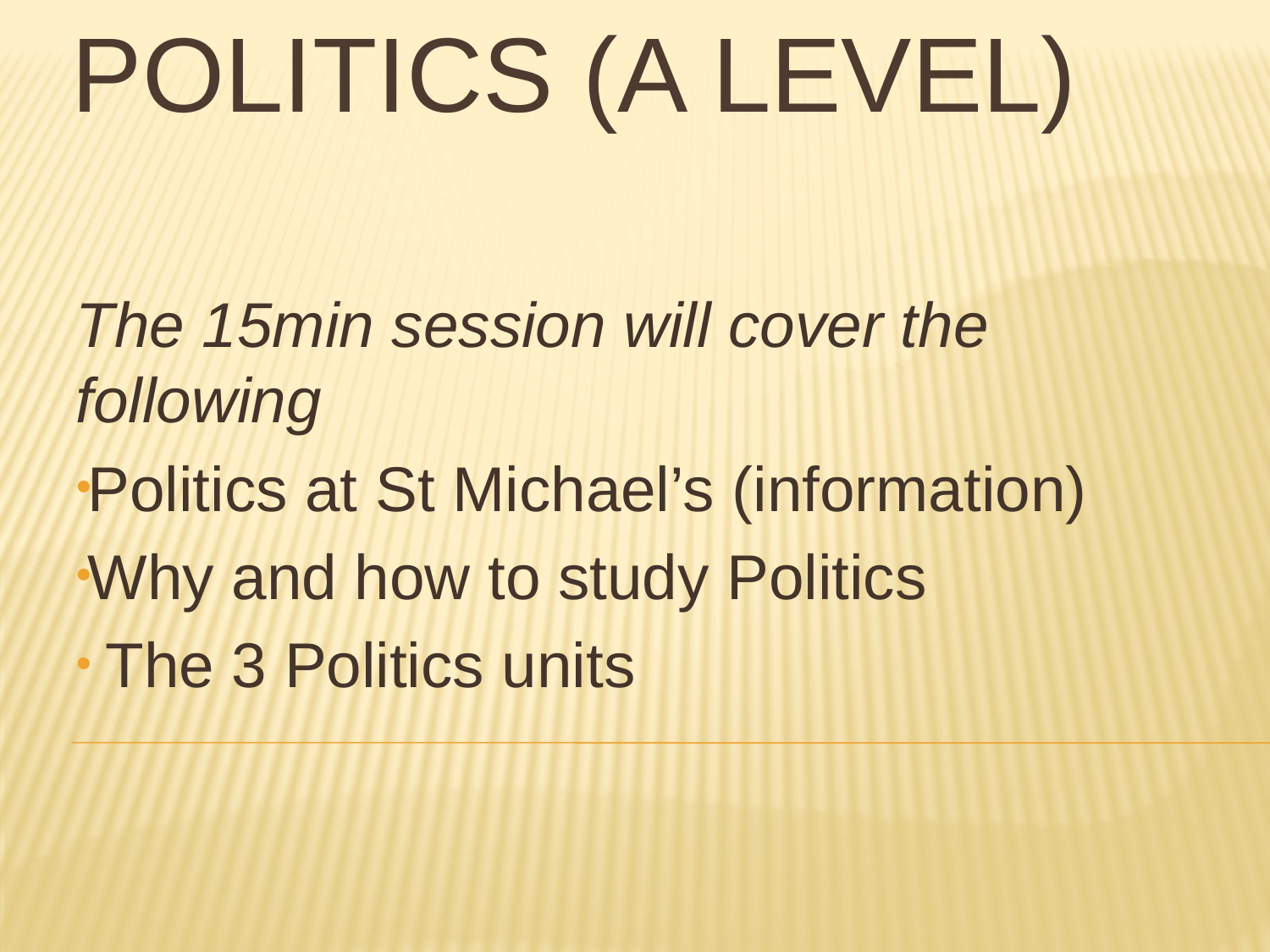

# Politics (A Level)
The 15min session will cover the following
Politics at St Michael’s (information)
Why and how to study Politics
 The 3 Politics units